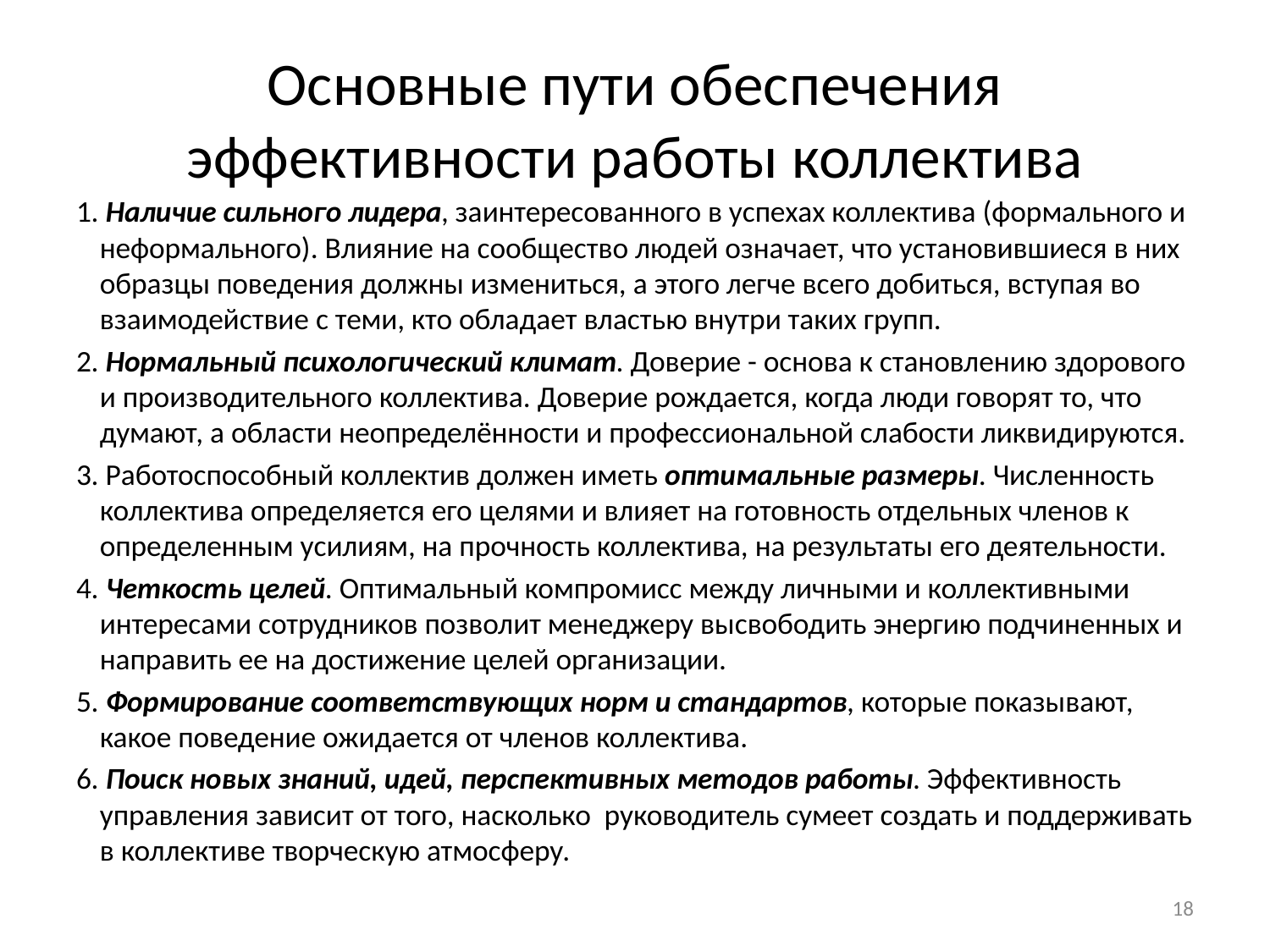

# Основные пути обеспечения эффективности работы коллектива
1. Наличие сильного лидера, заинтересованного в успехах коллектива (формального и неформального). Влияние на сообщество людей означает, что установившиеся в них образцы поведения должны измениться, а этого легче всего добиться, вступая во взаимодействие с теми, кто обладает властью внутри таких групп.
2. Нормальный психологический климат. Доверие - основа к становлению здорового и производительного коллектива. Доверие рождается, когда люди говорят то, что думают, а области неопределённости и профессиональной слабости ликвидируются.
3. Работоспособный коллектив должен иметь оптимальные размеры. Численность коллектива определяется его целями и влияет на готовность отдельных членов к определенным усилиям, на прочность коллектива, на результаты его деятельности.
4. Четкость целей. Оптимальный компромисс между личными и коллективными интересами сотрудников позволит менеджеру высвободить энергию подчиненных и направить ее на достижение целей организации.
5. Формирование соответствующих норм и стандартов, которые показывают, какое поведение ожидается от членов коллектива.
6. Поиск новых знаний, идей, перспективных методов работы. Эффективность управления зависит от того, насколько  руководитель сумеет создать и поддерживать в коллективе творческую атмосферу.

18